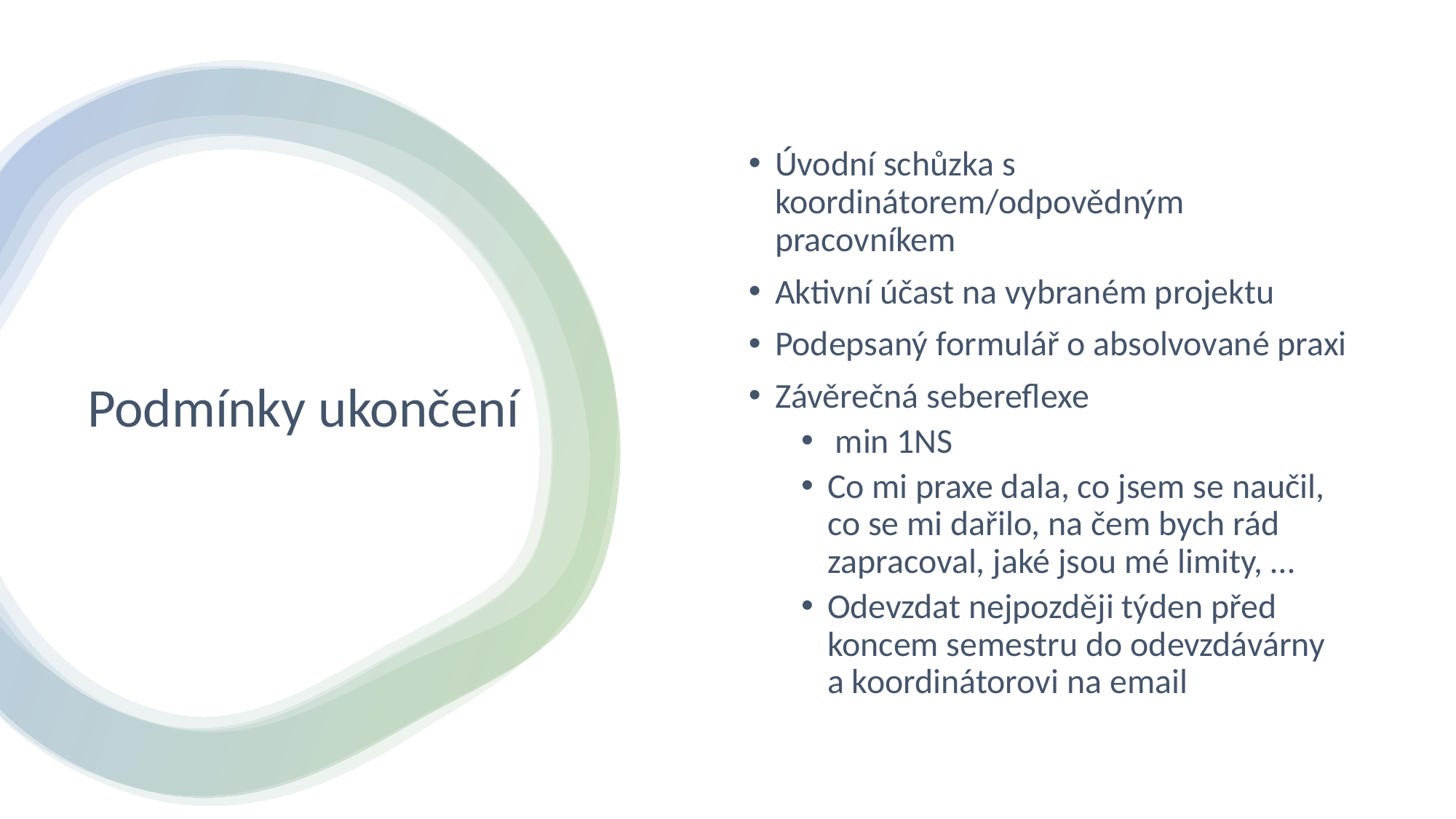

Úvodní schůzka s koordinátorem/odpovědným pracovníkem
Aktivní účast na vybraném projektu
Podepsaný formulář o absolvované praxi
Závěrečná sebereflexe
 min 1NS
Co mi praxe dala, co jsem se naučil, co se mi dařilo, na čem bych rád zapracoval, jaké jsou mé limity, …
Odevzdat nejpozději týden před koncem semestru do odevzdávárny a koordinátorovi na email

# Podmínky ukončení